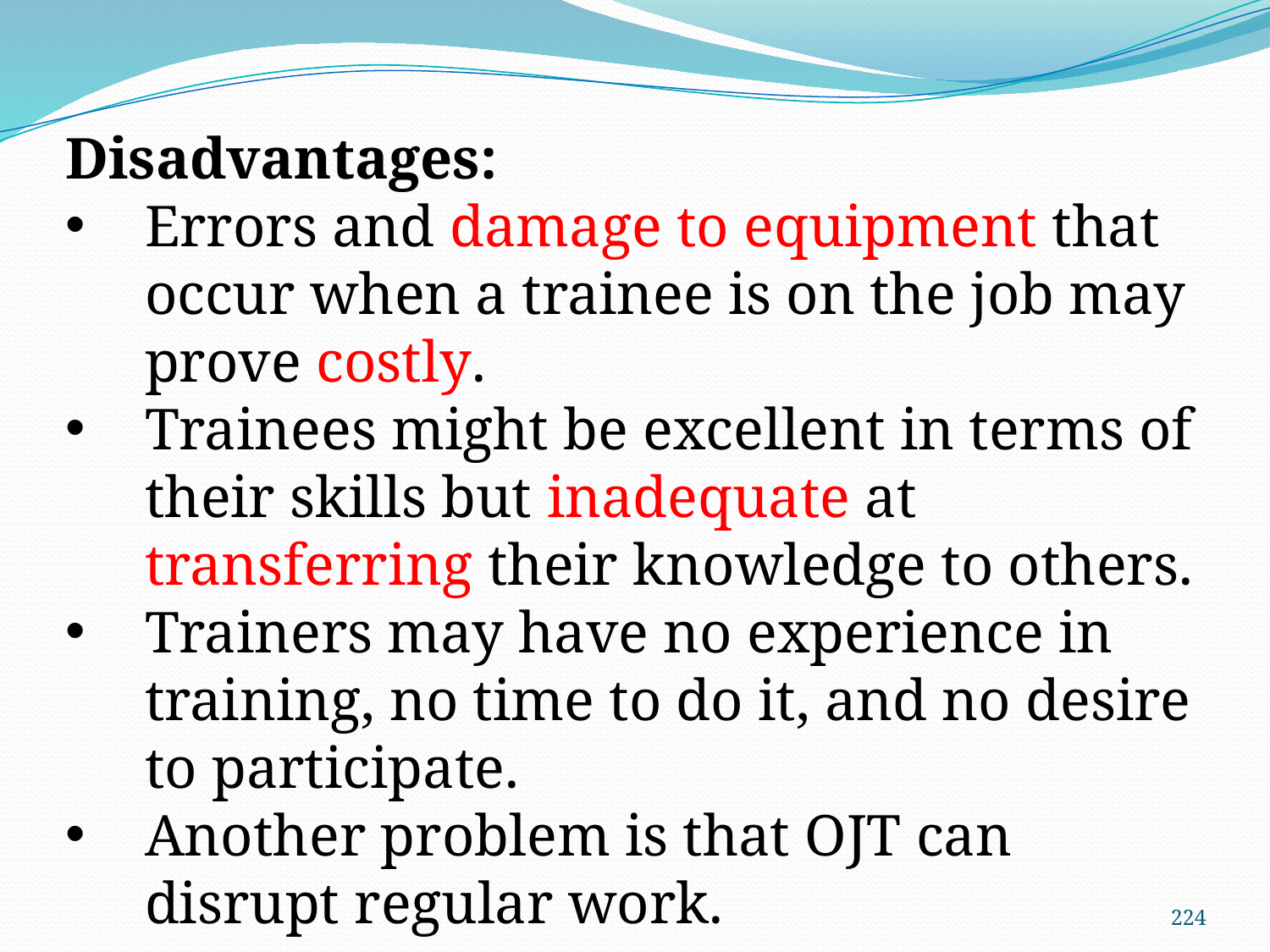

Disadvantages:
Errors and damage to equipment that occur when a trainee is on the job may prove costly.
Trainees might be excellent in terms of their skills but inadequate at transferring their knowledge to others.
Trainers may have no experience in training, no time to do it, and no desire to participate.
Another problem is that OJT can disrupt regular work.
224